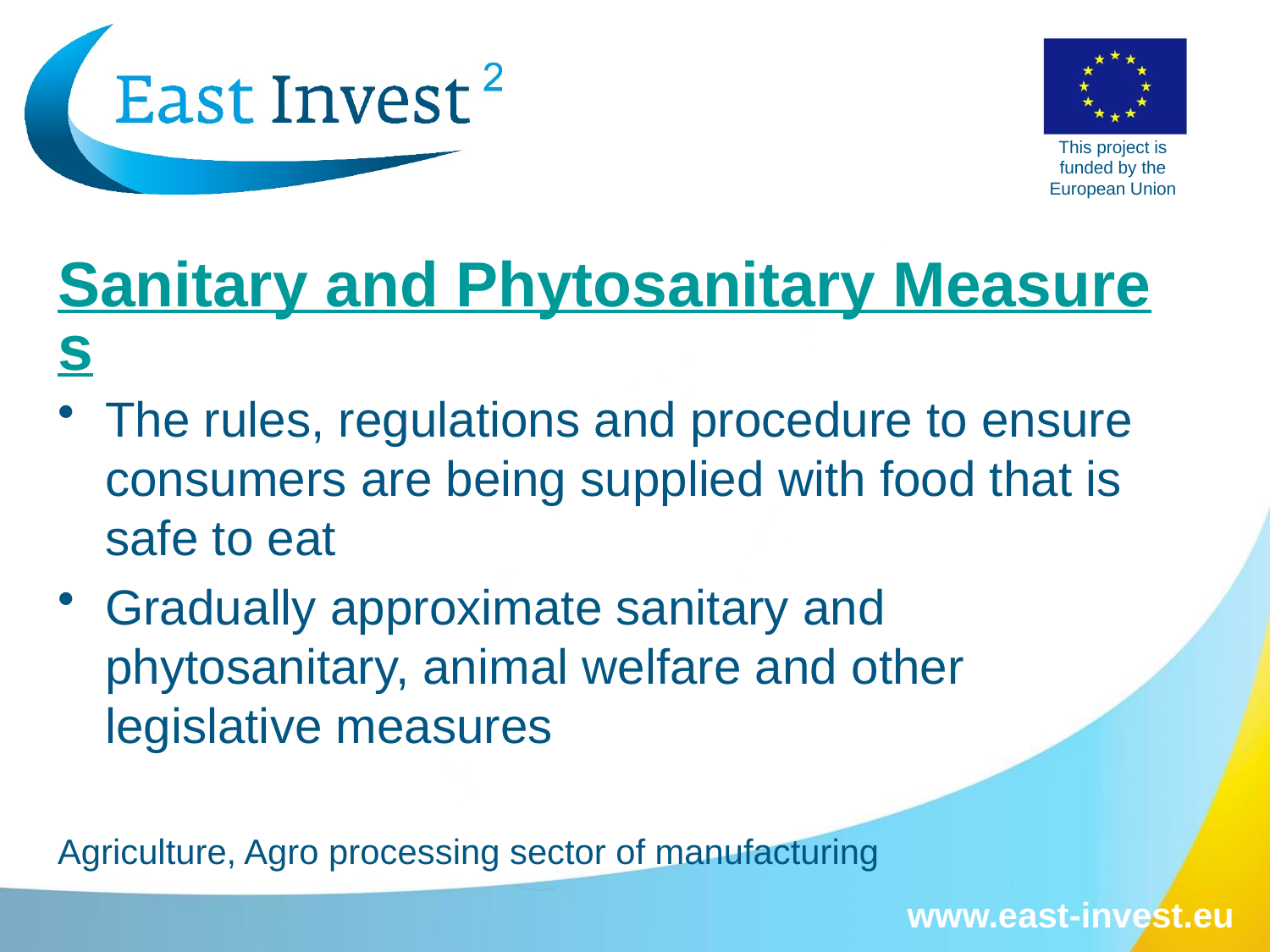

# Sanitary and Phytosanitary Measures
The rules, regulations and procedure to ensure consumers are being supplied with food that is safe to eat
Gradually approximate sanitary and phytosanitary, animal welfare and other legislative measures

Agriculture, Agro processing sector of manufacturing
www.east-invest.eu